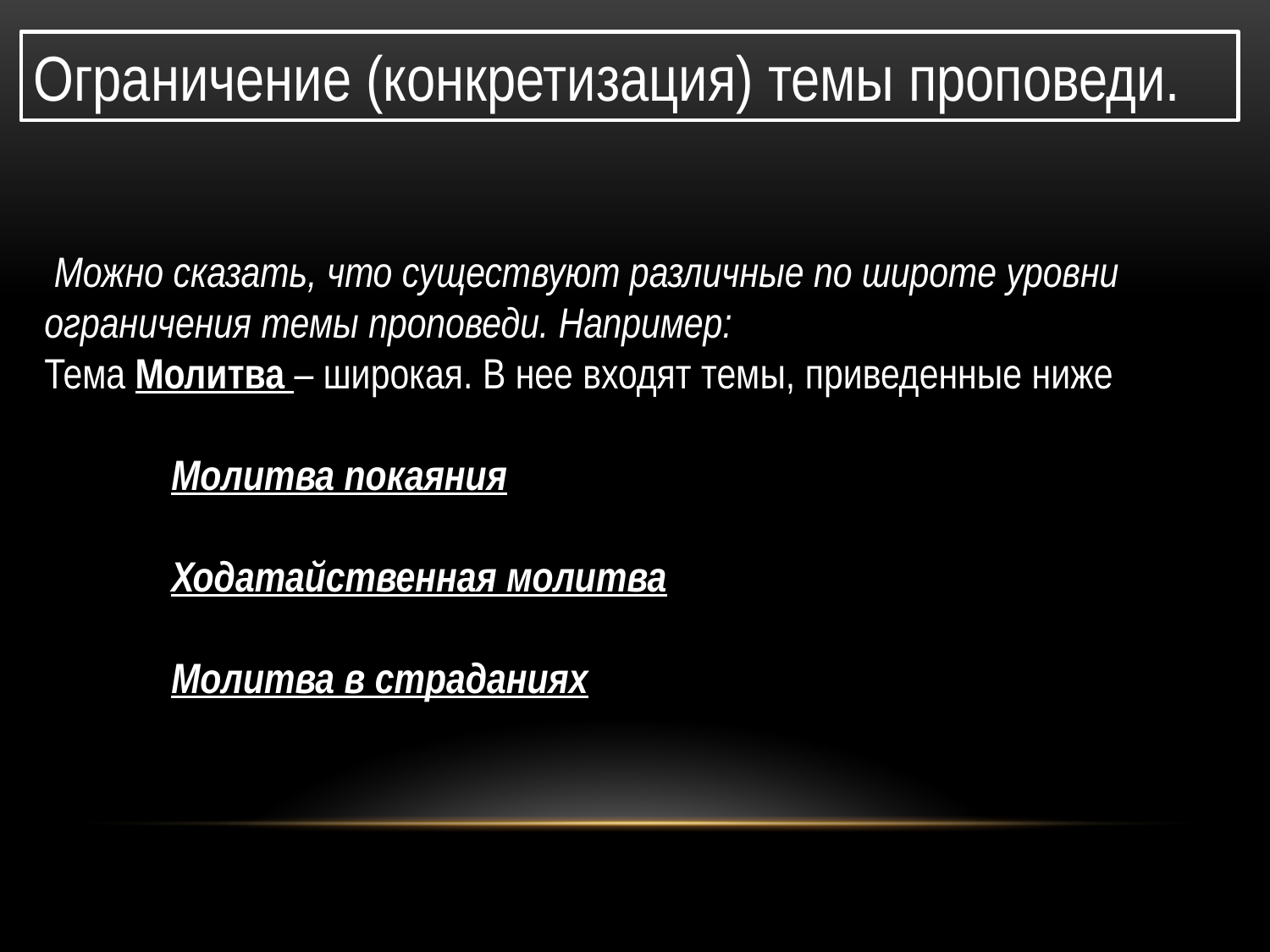

Ограничение (конкретизация) темы проповеди.
 Можно сказать, что существуют различные по широте уровни ограничения темы проповеди. Например:
Тема Молитва – широкая. В нее входят темы, приведенные ниже
	Молитва покаяния

	Ходатайственная молитва

	Молитва в страданиях